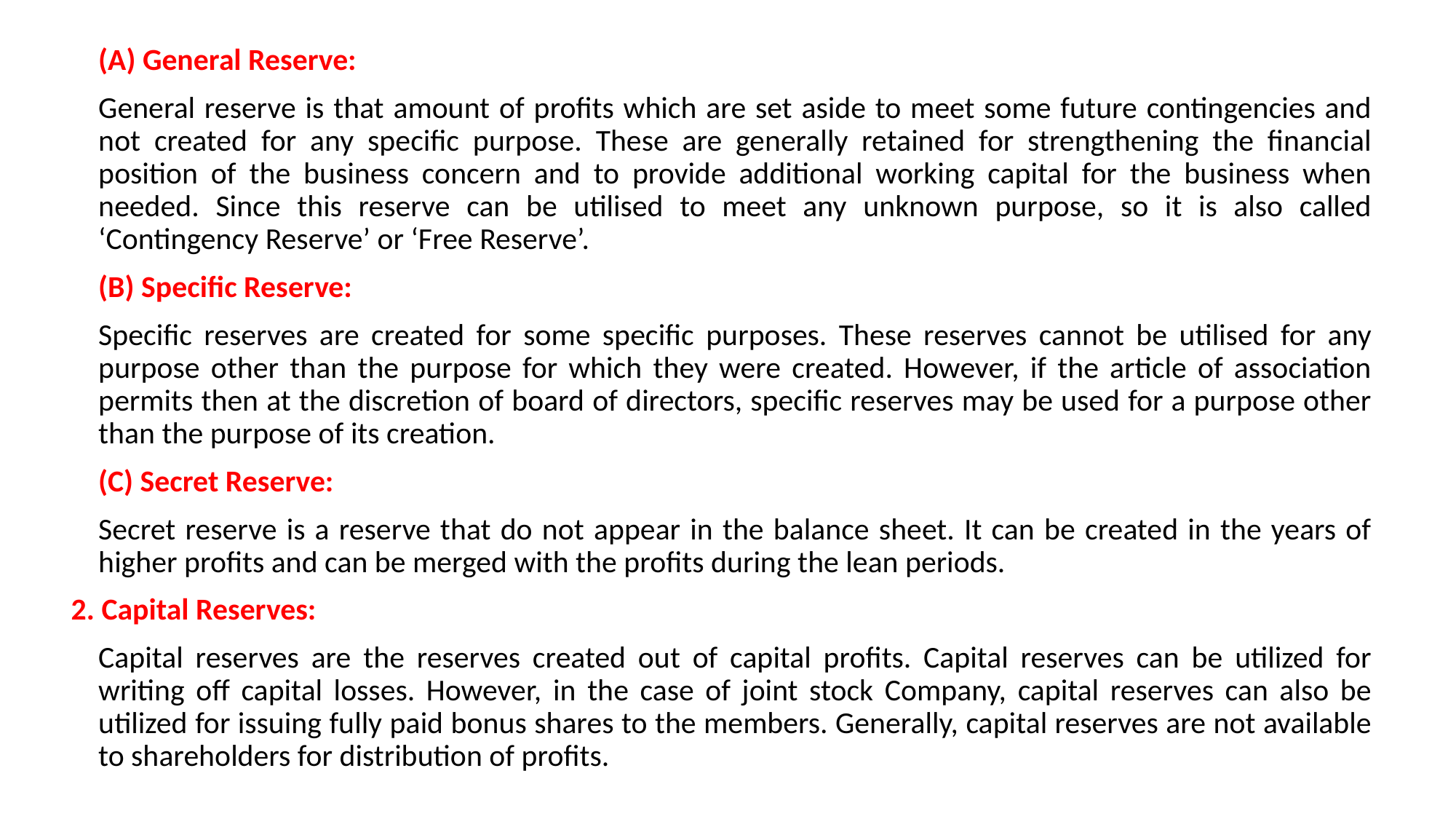

(A) General Reserve:
	General reserve is that amount of profits which are set aside to meet some future contingencies and not created for any specific purpose. These are generally retained for strengthening the financial position of the business concern and to provide additional working capital for the business when needed. Since this reserve can be utilised to meet any unknown purpose, so it is also called ‘Contingency Reserve’ or ‘Free Reserve’.
	(B) Specific Reserve:
	Specific reserves are created for some specific purposes. These reserves cannot be utilised for any purpose other than the purpose for which they were created. However, if the article of association permits then at the discretion of board of directors, specific reserves may be used for a purpose other than the purpose of its creation.
	(C) Secret Reserve:
	Secret reserve is a reserve that do not appear in the balance sheet. It can be created in the years of higher profits and can be merged with the profits during the lean periods.
2. Capital Reserves:
	Capital reserves are the reserves created out of capital profits. Capital reserves can be utilized for writing off capital losses. However, in the case of joint stock Company, capital reserves can also be utilized for issuing fully paid bonus shares to the members. Generally, capital reserves are not available to shareholders for distribution of profits.